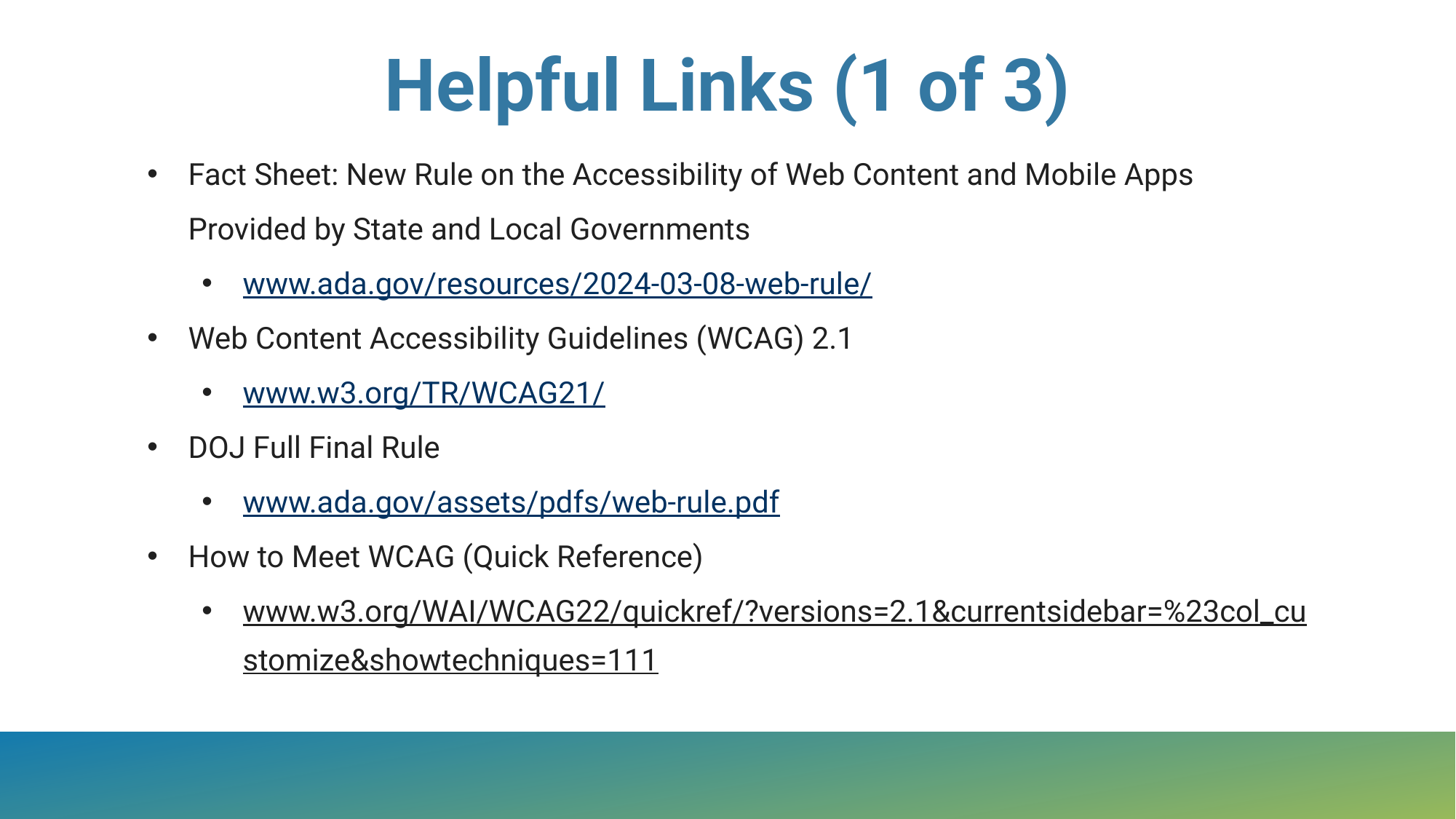

Helpful Links (1 of 3)
Fact Sheet: New Rule on the Accessibility of Web Content and Mobile Apps Provided by State and Local Governments
www.ada.gov/resources/2024-03-08-web-rule/
Web Content Accessibility Guidelines (WCAG) 2.1
www.w3.org/TR/WCAG21/
DOJ Full Final Rule
www.ada.gov/assets/pdfs/web-rule.pdf
How to Meet WCAG (Quick Reference)
www.w3.org/WAI/WCAG22/quickref/?versions=2.1&currentsidebar=%23col_customize&showtechniques=111